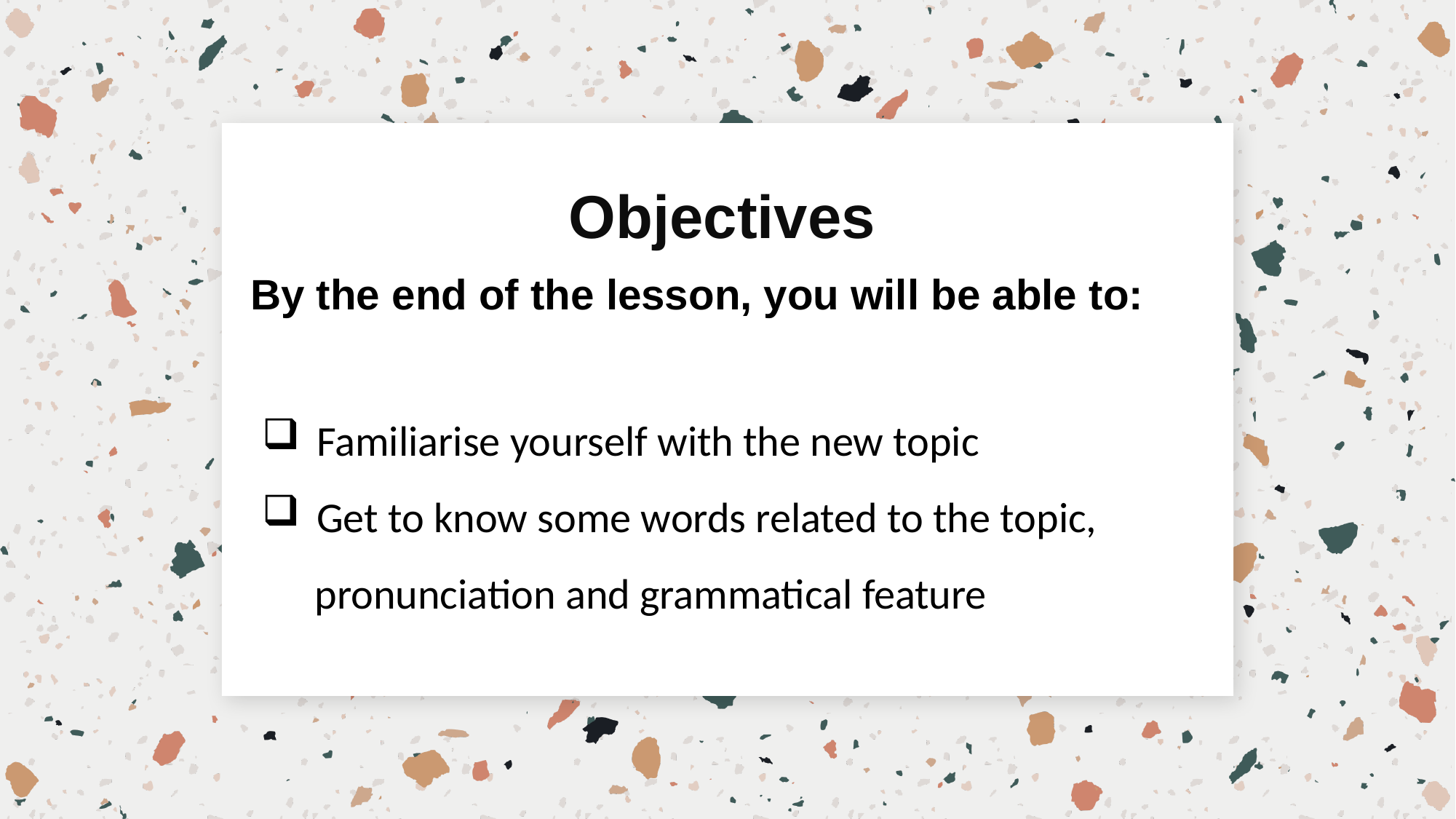

Objectives
By the end of the lesson, you will be able to:
Familiarise yourself with the new topic
Get to know some words related to the topic,
pronunciation and grammatical feature